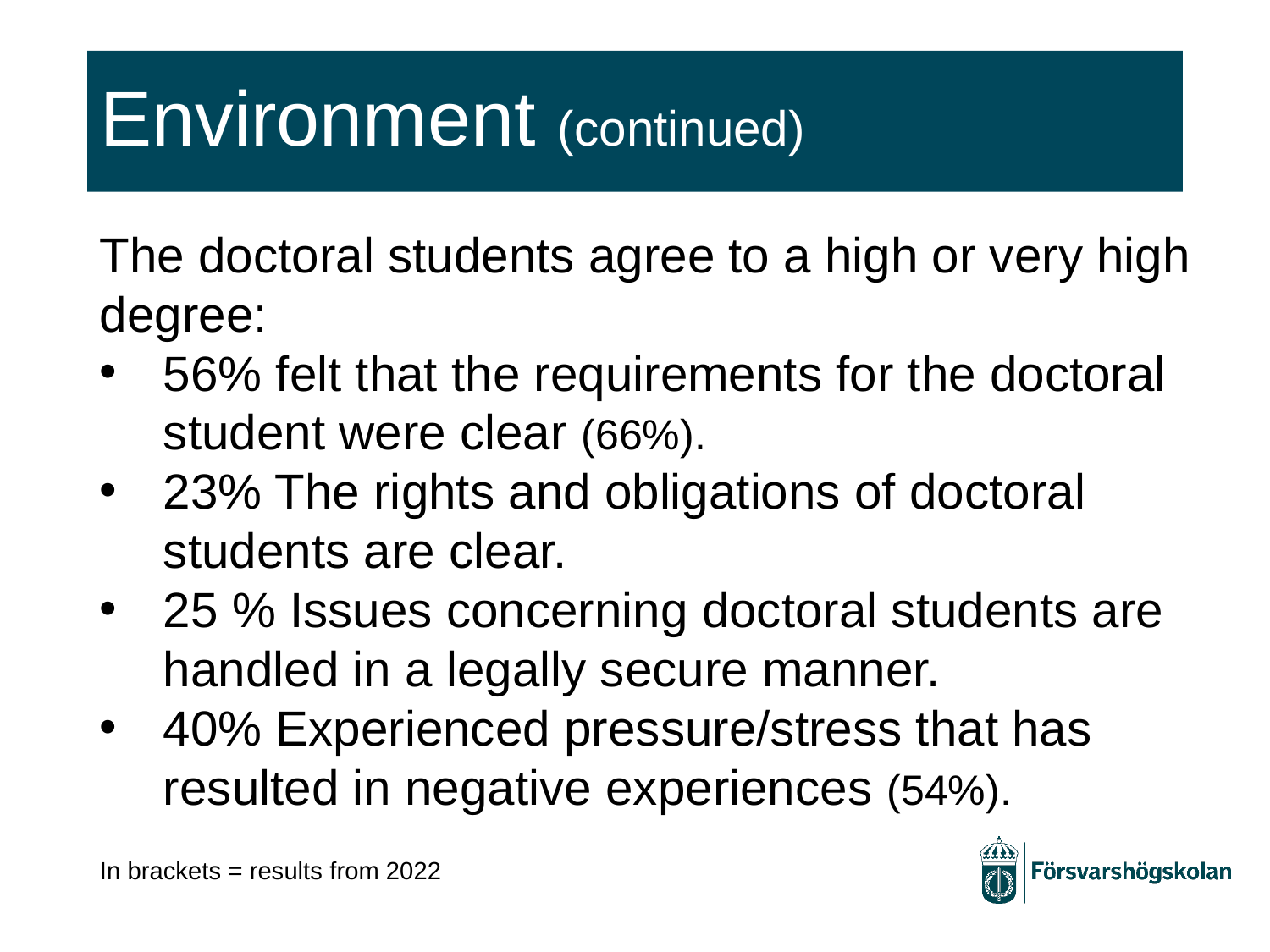

# Environment (continued)
The doctoral students agree to a high or very high degree:
56% felt that the requirements for the doctoral student were clear (66%).
23% The rights and obligations of doctoral students are clear.
25 % Issues concerning doctoral students are handled in a legally secure manner.
40% Experienced pressure/stress that has resulted in negative experiences (54%).
In brackets = results from 2022